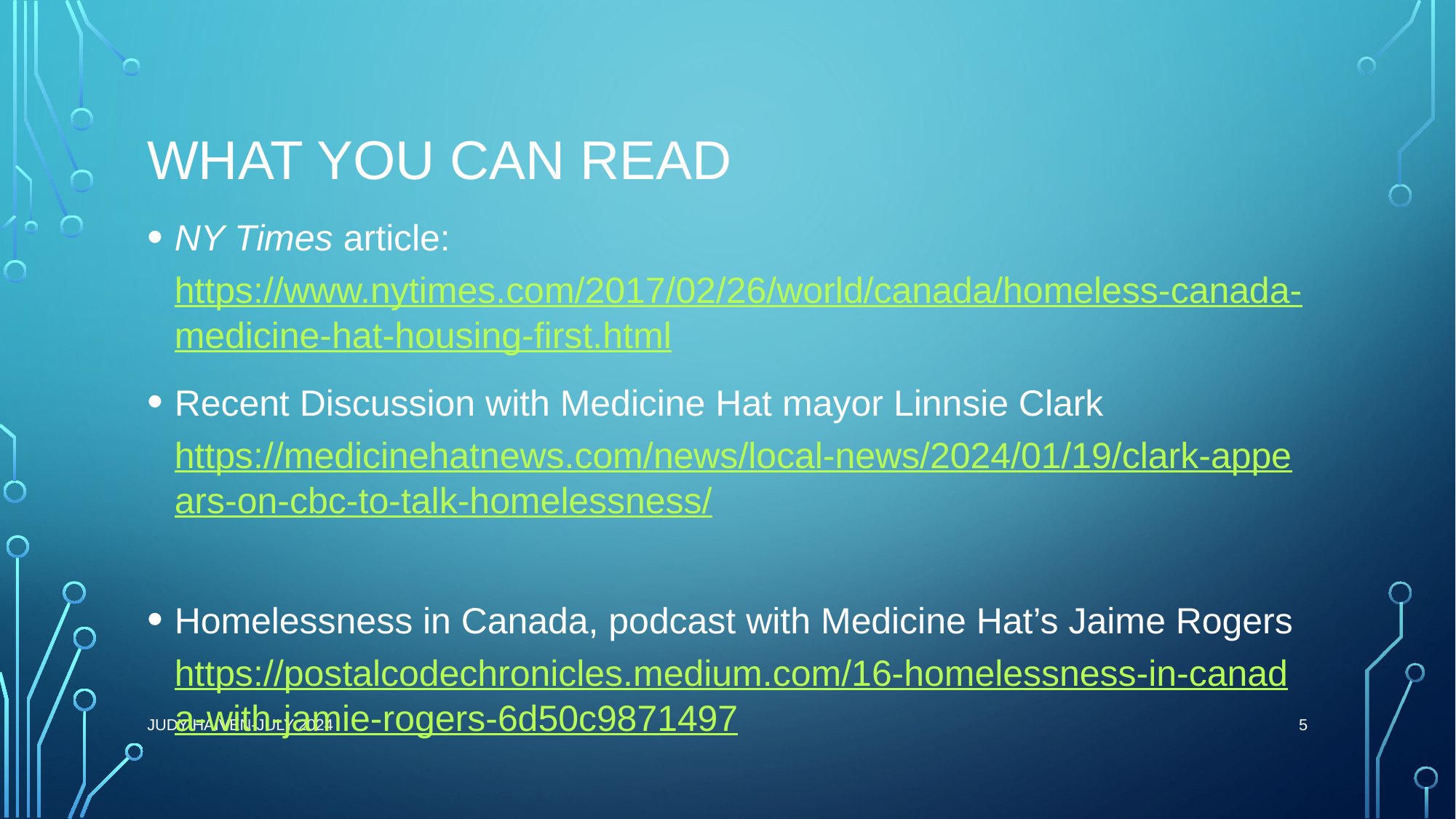

# WHAT you Can read
NY Times article: https://www.nytimes.com/2017/02/26/world/canada/homeless-canada-medicine-hat-housing-first.html
Recent Discussion with Medicine Hat mayor Linnsie Clark https://medicinehatnews.com/news/local-news/2024/01/19/clark-appears-on-cbc-to-talk-homelessness/
Homelessness in Canada, podcast with Medicine Hat’s Jaime Rogers https://postalcodechronicles.medium.com/16-homelessness-in-canada-with-jamie-rogers-6d50c9871497
5
judy haiven-july 2024